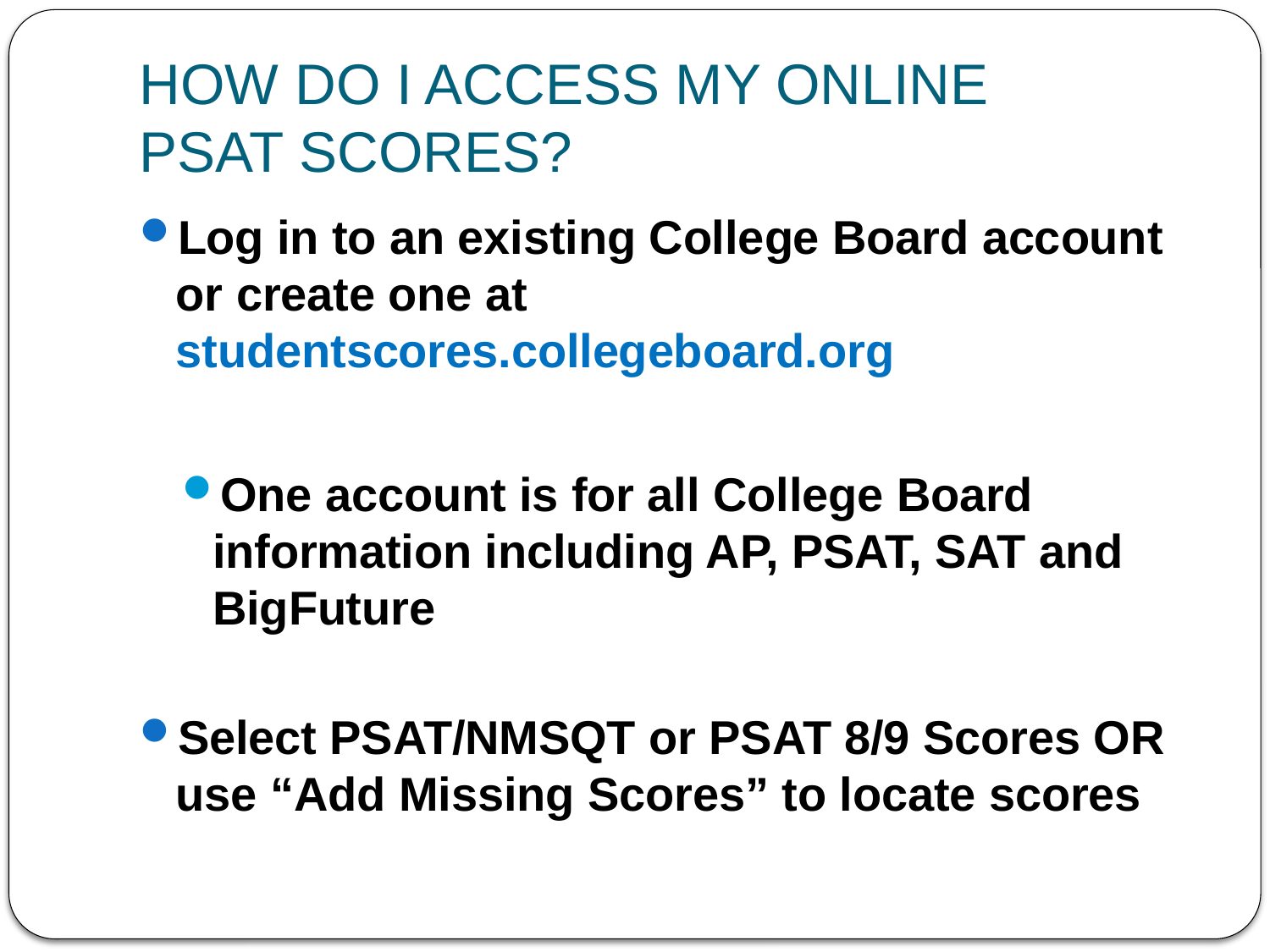

# HOW DO I ACCESS MY ONLINE PSAT SCORES?
Log in to an existing College Board account or create one at studentscores.collegeboard.org

One account is for all College Board information including AP, PSAT, SAT and BigFuture

Select PSAT/NMSQT or PSAT 8/9 Scores OR use “Add Missing Scores” to locate scores